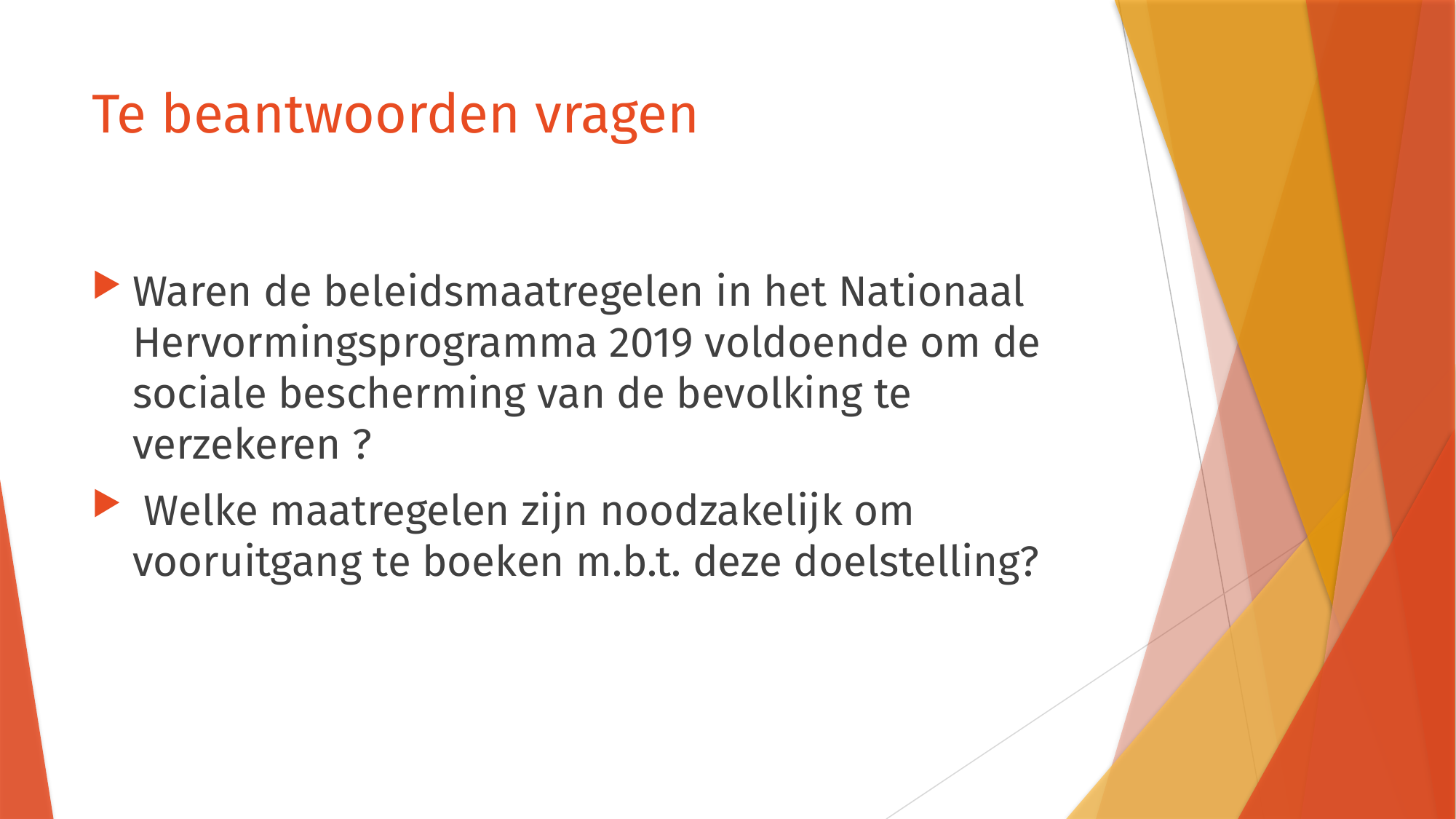

# Te beantwoorden vragen
Waren de beleidsmaatregelen in het Nationaal Hervormingsprogramma 2019 voldoende om de sociale bescherming van de bevolking te verzekeren ?
 Welke maatregelen zijn noodzakelijk om vooruitgang te boeken m.b.t. deze doelstelling?